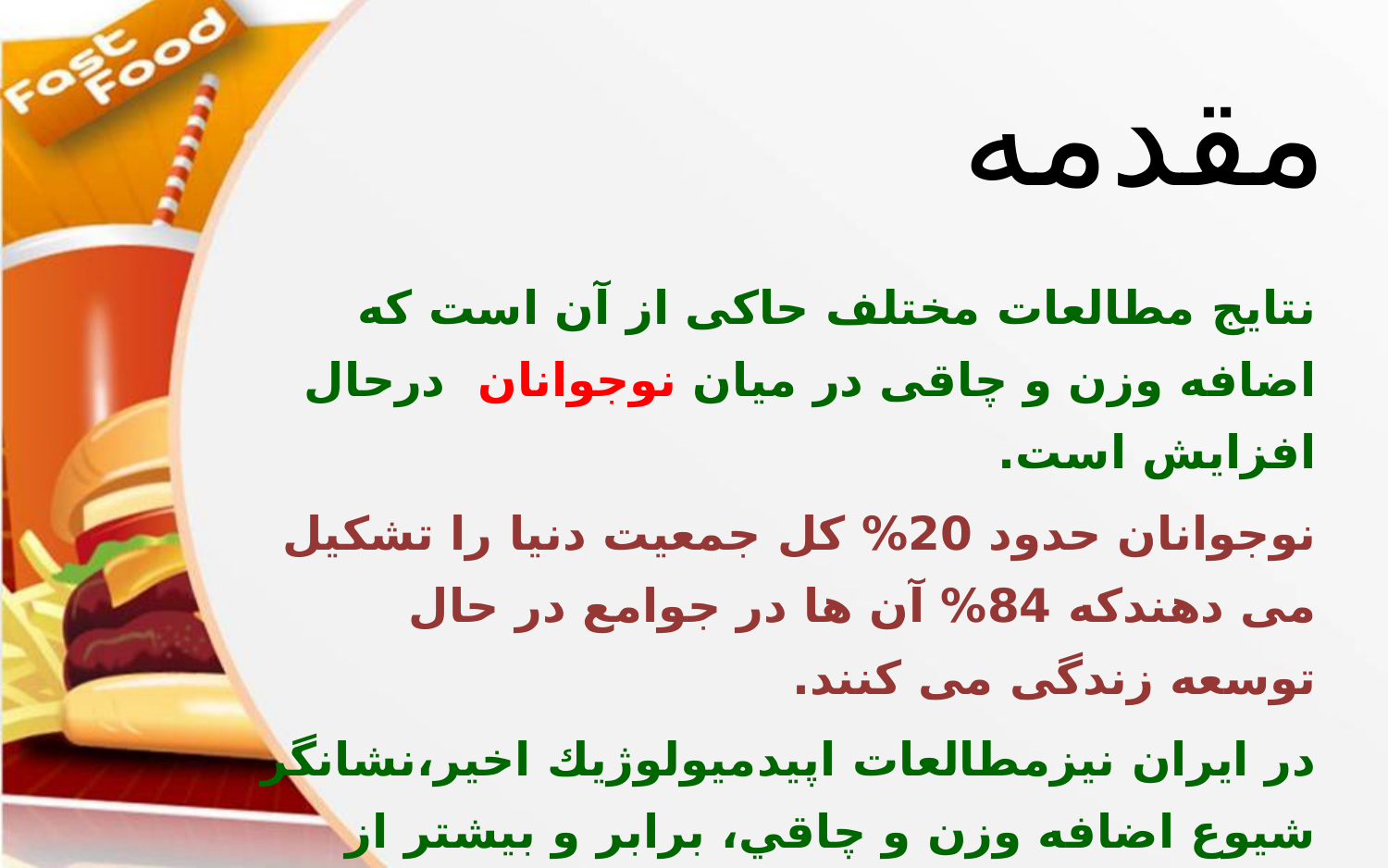

مقدمه
نتایج مطالعات مختلف حاکی از آن است که اضافه وزن و چاقی در ميان نوجوانان  درحال افزايش است.
نوجوانان حدود 20% کل جمعیت دنیا را تشکیل می دهندکه 84% آن ها در جوامع در حال توسعه زندگی می کنند.
در ایران نیزمطالعات اپيدميولوژيك اخير،نشانگر شیوع اضافه وزن و چاقي، برابر و بيشتر از اروپا و ايالات متحده امريكا است.